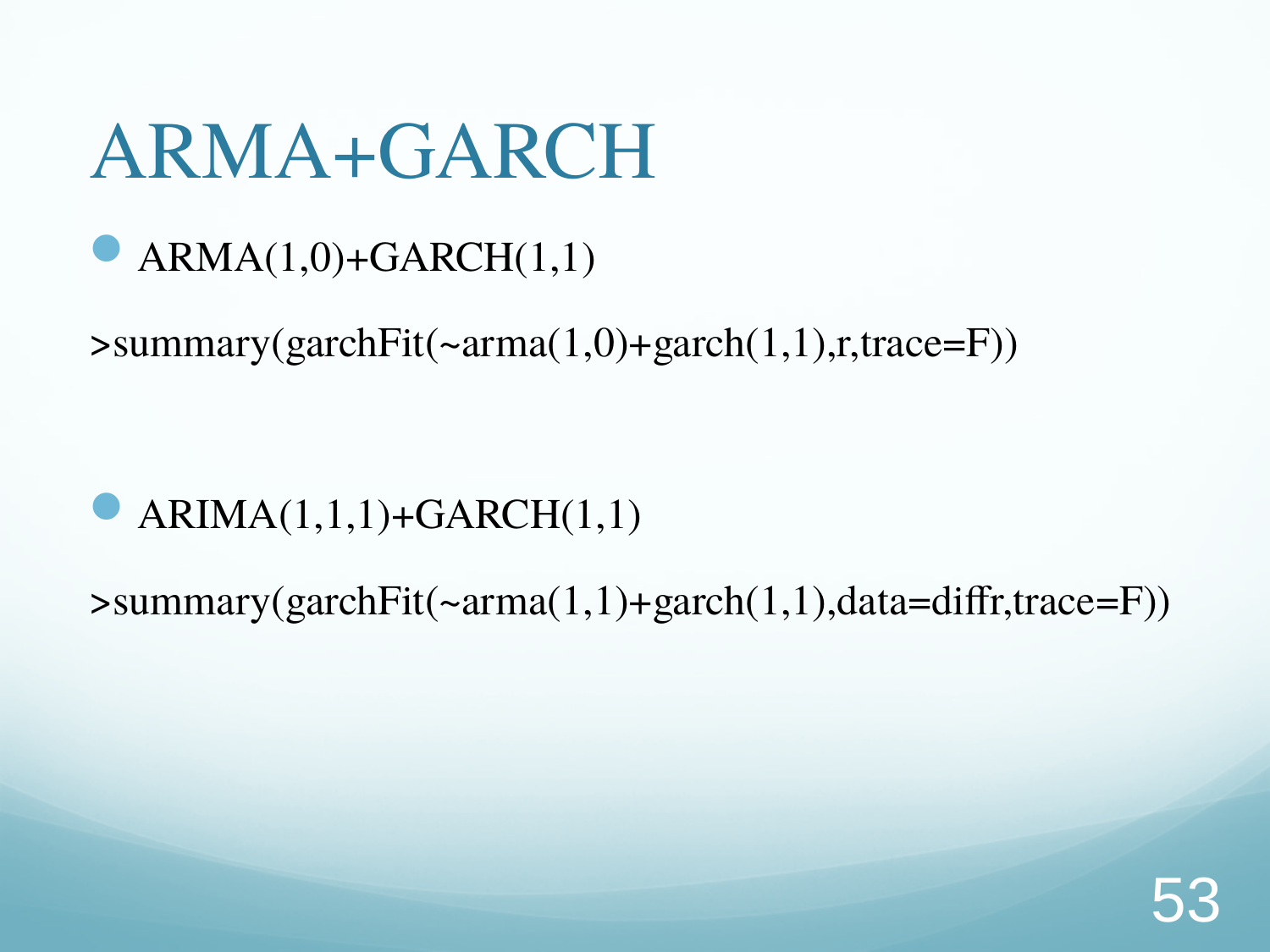

# ARMA+GARCH
ARMA(1,0)+GARCH(1,1)
>summary(garchFit(~arma(1,0)+garch(1,1),r,trace=F))

ARIMA(1,1,1)+GARCH(1,1)
>summary(garchFit(~arma(1,1)+garch(1,1),data=diffr,trace=F))

53